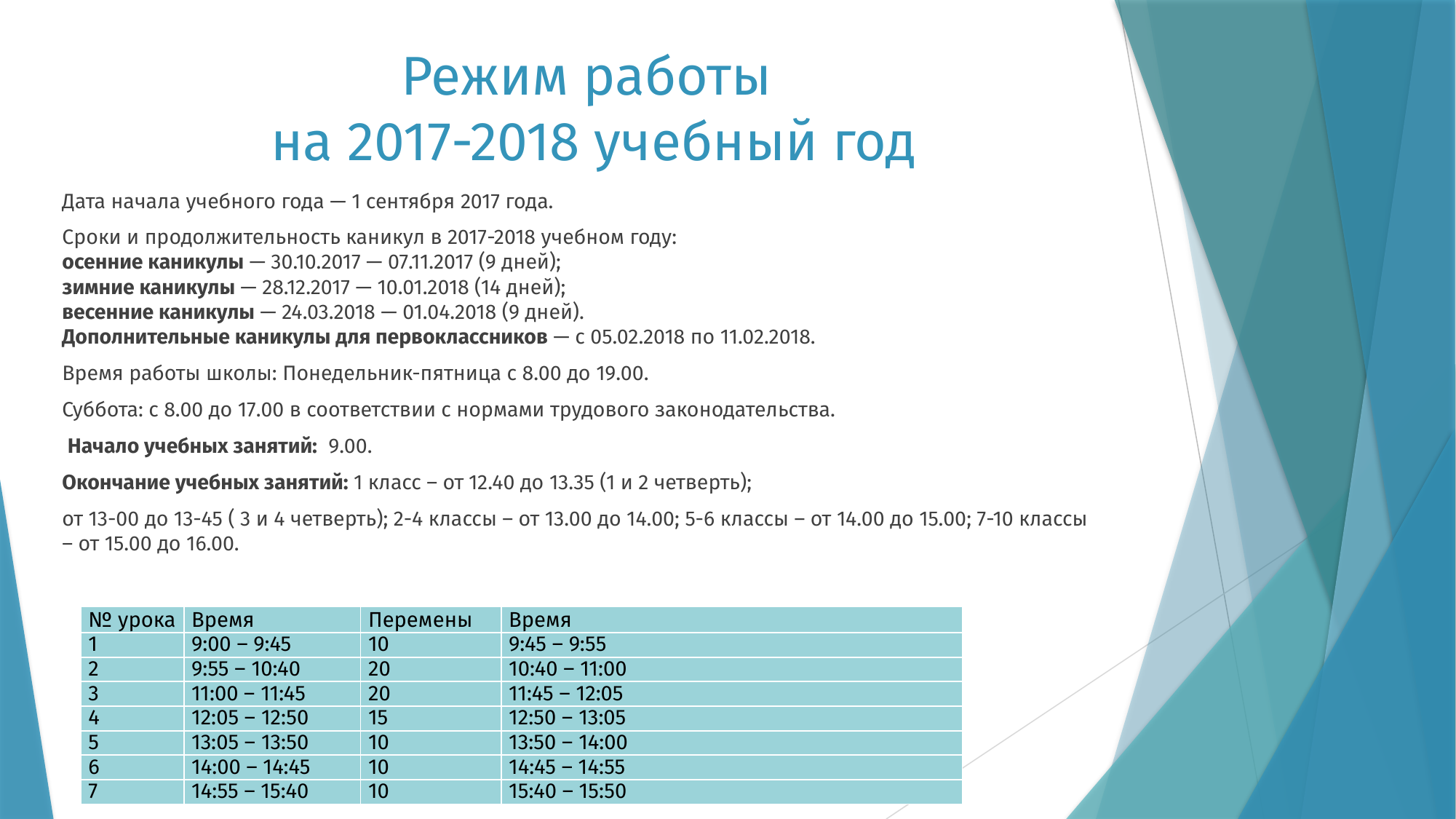

# Режим работы на 2017-2018 учебный год
Дата начала учебного года — 1 сентября 2017 года.
Сроки и продолжительность каникул в 2017-2018 учебном году:
осенние каникулы — 30.10.2017 — 07.11.2017 (9 дней);
зимние каникулы — 28.12.2017 — 10.01.2018 (14 дней);
весенние каникулы — 24.03.2018 — 01.04.2018 (9 дней).
Дополнительные каникулы для первоклассников — с 05.02.2018 по 11.02.2018.
Время работы школы: Понедельник-пятница с 8.00 до 19.00.
Суббота: с 8.00 до 17.00 в соответствии с нормами трудового законодательства.
 Начало учебных занятий:  9.00.
Окончание учебных занятий: 1 класс – от 12.40 до 13.35 (1 и 2 четверть);
от 13-00 до 13-45 ( 3 и 4 четверть); 2-4 классы – от 13.00 до 14.00; 5-6 классы – от 14.00 до 15.00; 7-10 классы – от 15.00 до 16.00.

| № урока | Время | Перемены | Время |
| --- | --- | --- | --- |
| 1 | 9:00 – 9:45 | 10 | 9:45 – 9:55 |
| 2 | 9:55 – 10:40 | 20 | 10:40 – 11:00 |
| 3 | 11:00 – 11:45 | 20 | 11:45 – 12:05 |
| 4 | 12:05 – 12:50 | 15 | 12:50 – 13:05 |
| 5 | 13:05 – 13:50 | 10 | 13:50 – 14:00 |
| 6 | 14:00 – 14:45 | 10 | 14:45 – 14:55 |
| 7 | 14:55 – 15:40 | 10 | 15:40 – 15:50 |